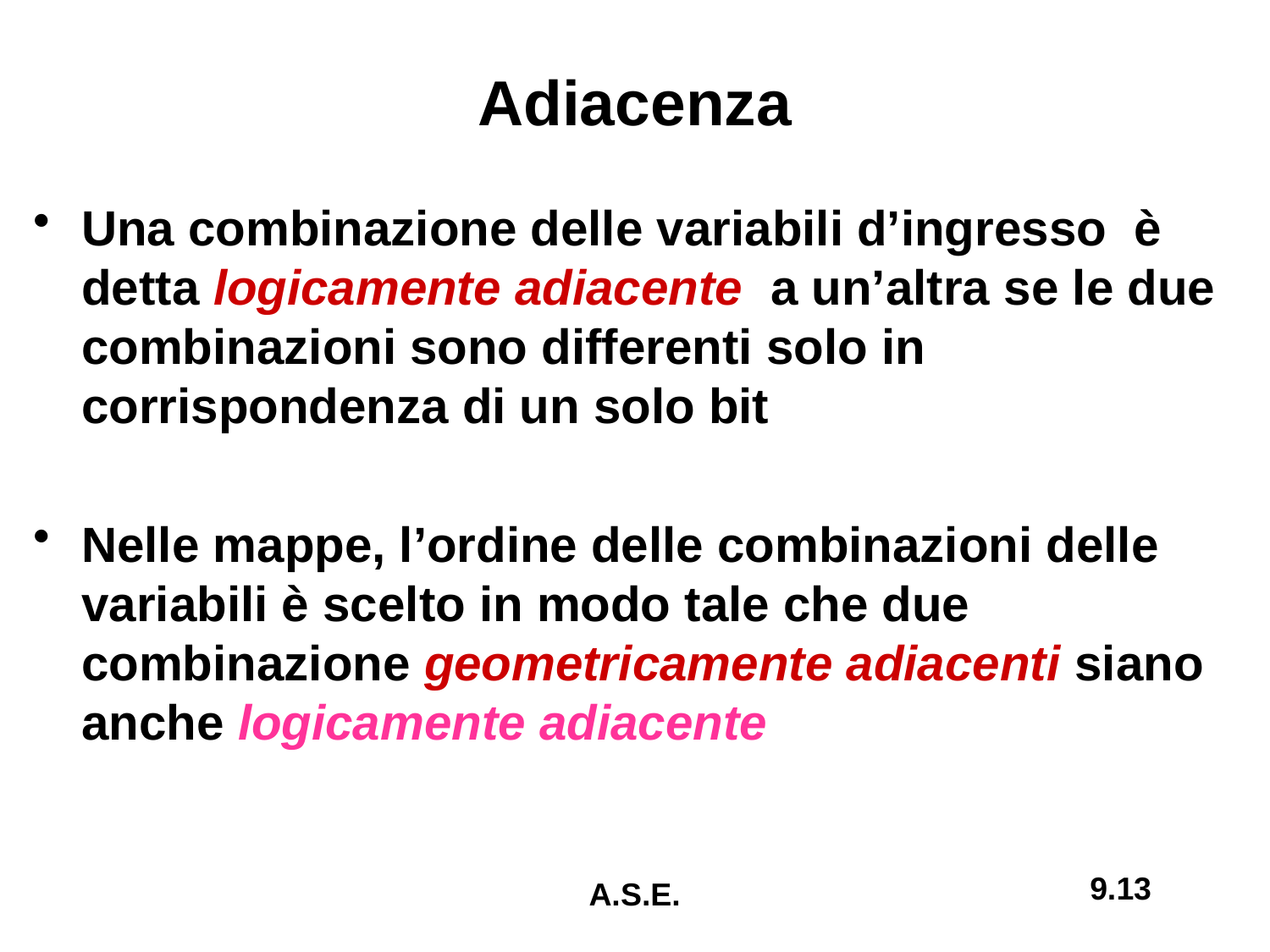

# Adiacenza
Una combinazione delle variabili d’ingresso  è detta logicamente adiacente  a un’altra se le due combinazioni sono differenti solo in corrispondenza di un solo bit

Nelle mappe, l’ordine delle combinazioni delle variabili è scelto in modo tale che due combinazione geometricamente adiacenti siano anche logicamente adiacente
9.13
A.S.E.